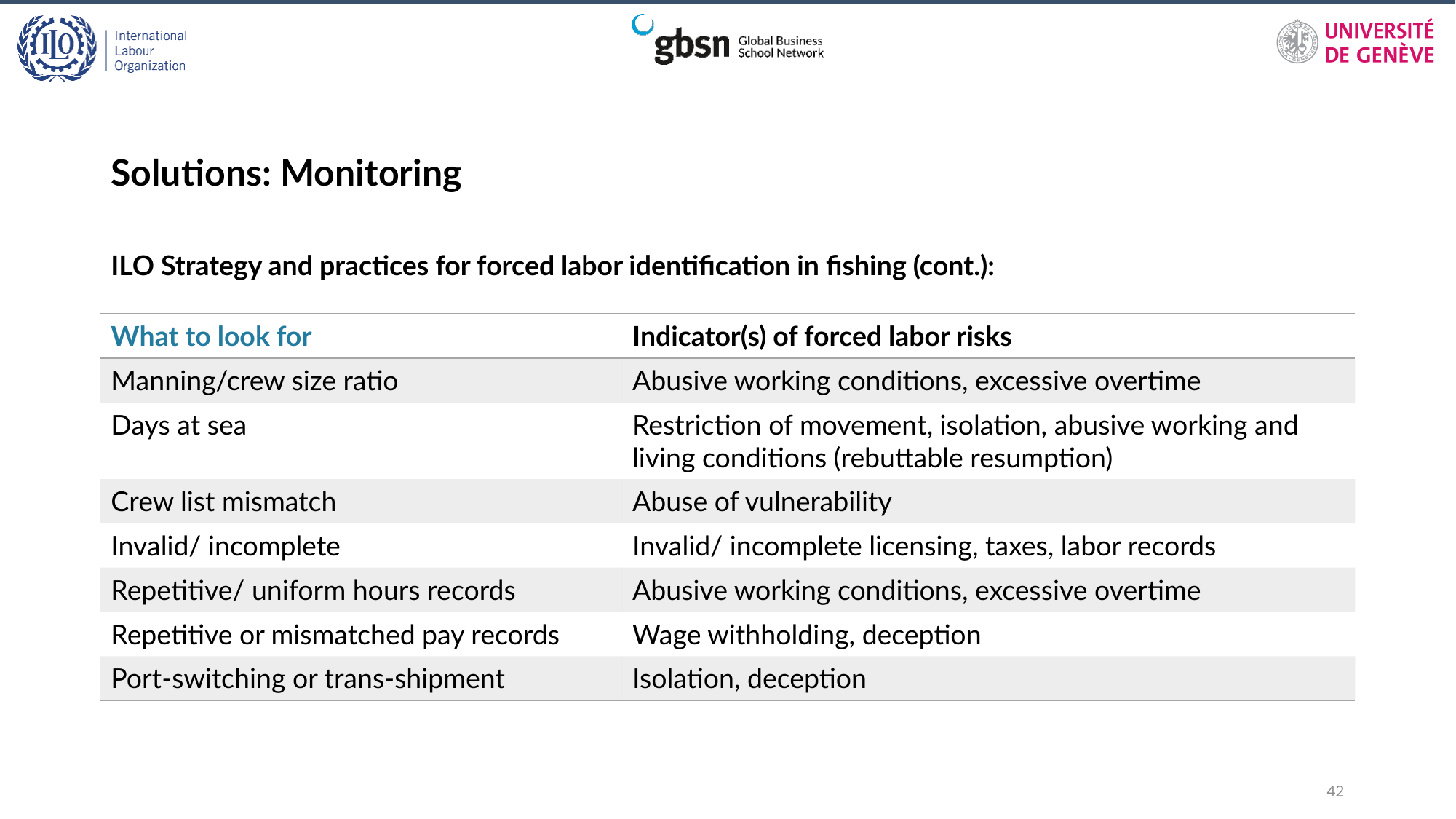

# Solutions: Monitoring
ILO Strategy and practices for forced labor identification in fishing (cont.):
| What to look for | Indicator(s) of forced labor risks |
| --- | --- |
| Manning/crew size ratio | Abusive working conditions, excessive overtime |
| Days at sea | Restriction of movement, isolation, abusive working and living conditions (rebuttable resumption) |
| Crew list mismatch | Abuse of vulnerability |
| Invalid/ incomplete | Invalid/ incomplete licensing, taxes, labor records |
| Repetitive/ uniform hours records | Abusive working conditions, excessive overtime |
| Repetitive or mismatched pay records | Wage withholding, deception |
| Port-switching or trans-shipment | Isolation, deception |

42